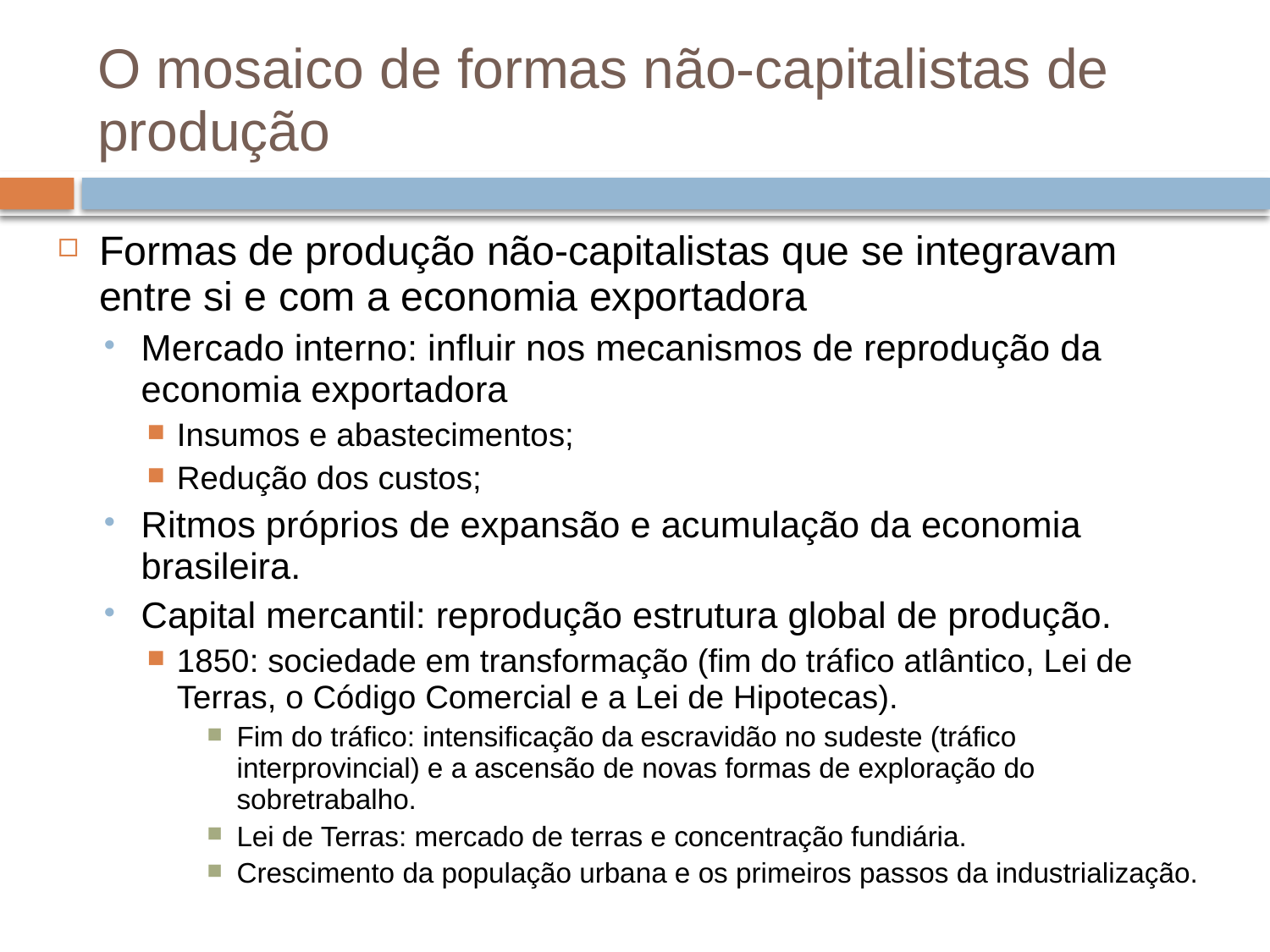

# O mosaico de formas não-capitalistas de produção
Formas de produção não-capitalistas que se integravam entre si e com a economia exportadora
Mercado interno: influir nos mecanismos de reprodução da economia exportadora
Insumos e abastecimentos;
Redução dos custos;
Ritmos próprios de expansão e acumulação da economia brasileira.
Capital mercantil: reprodução estrutura global de produção.
1850: sociedade em transformação (fim do tráfico atlântico, Lei de Terras, o Código Comercial e a Lei de Hipotecas).
Fim do tráfico: intensificação da escravidão no sudeste (tráfico interprovincial) e a ascensão de novas formas de exploração do sobretrabalho.
Lei de Terras: mercado de terras e concentração fundiária.
Crescimento da população urbana e os primeiros passos da industrialização.